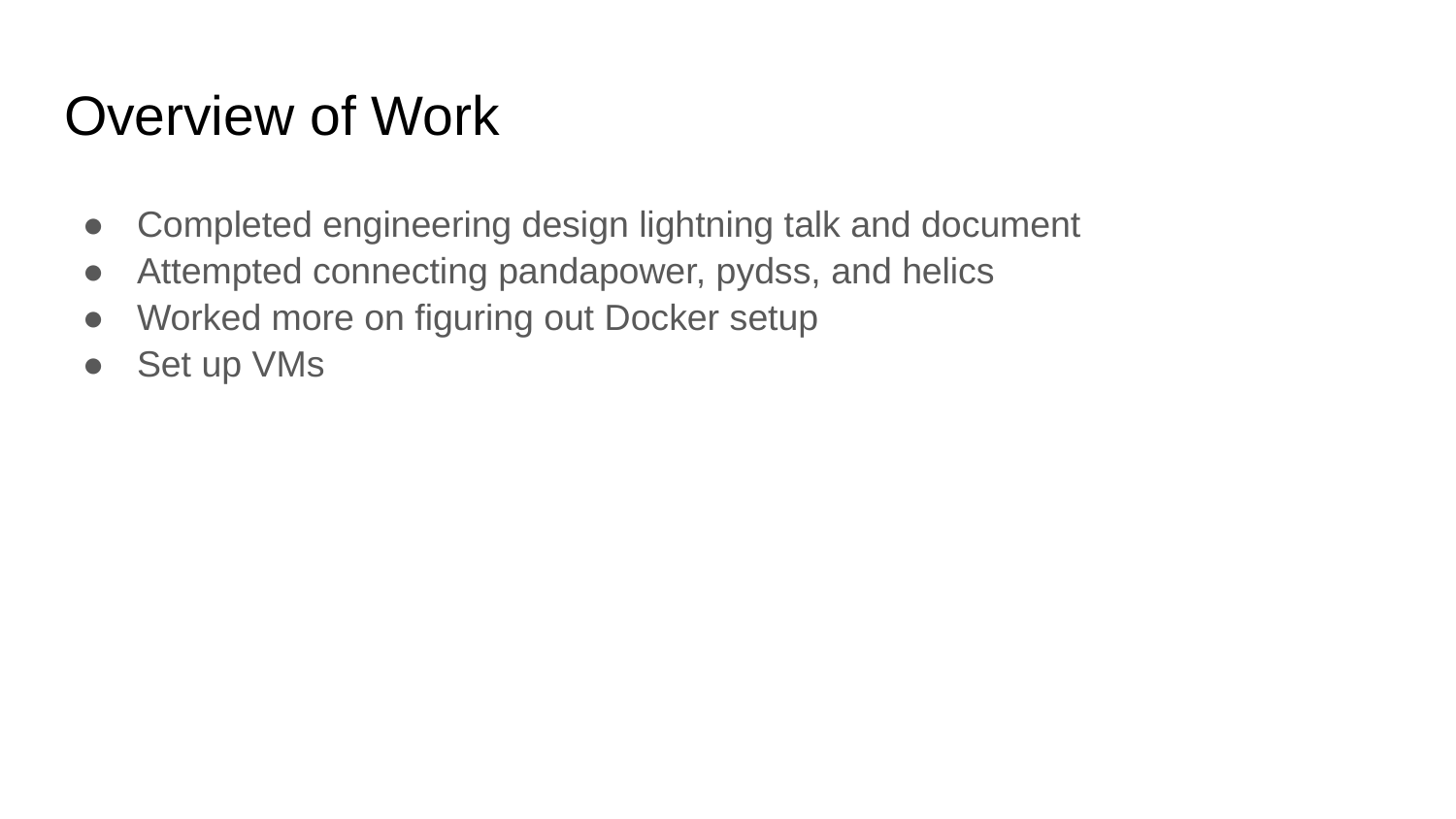

# Overview of Work
Completed engineering design lightning talk and document
Attempted connecting pandapower, pydss, and helics
Worked more on figuring out Docker setup
Set up VMs